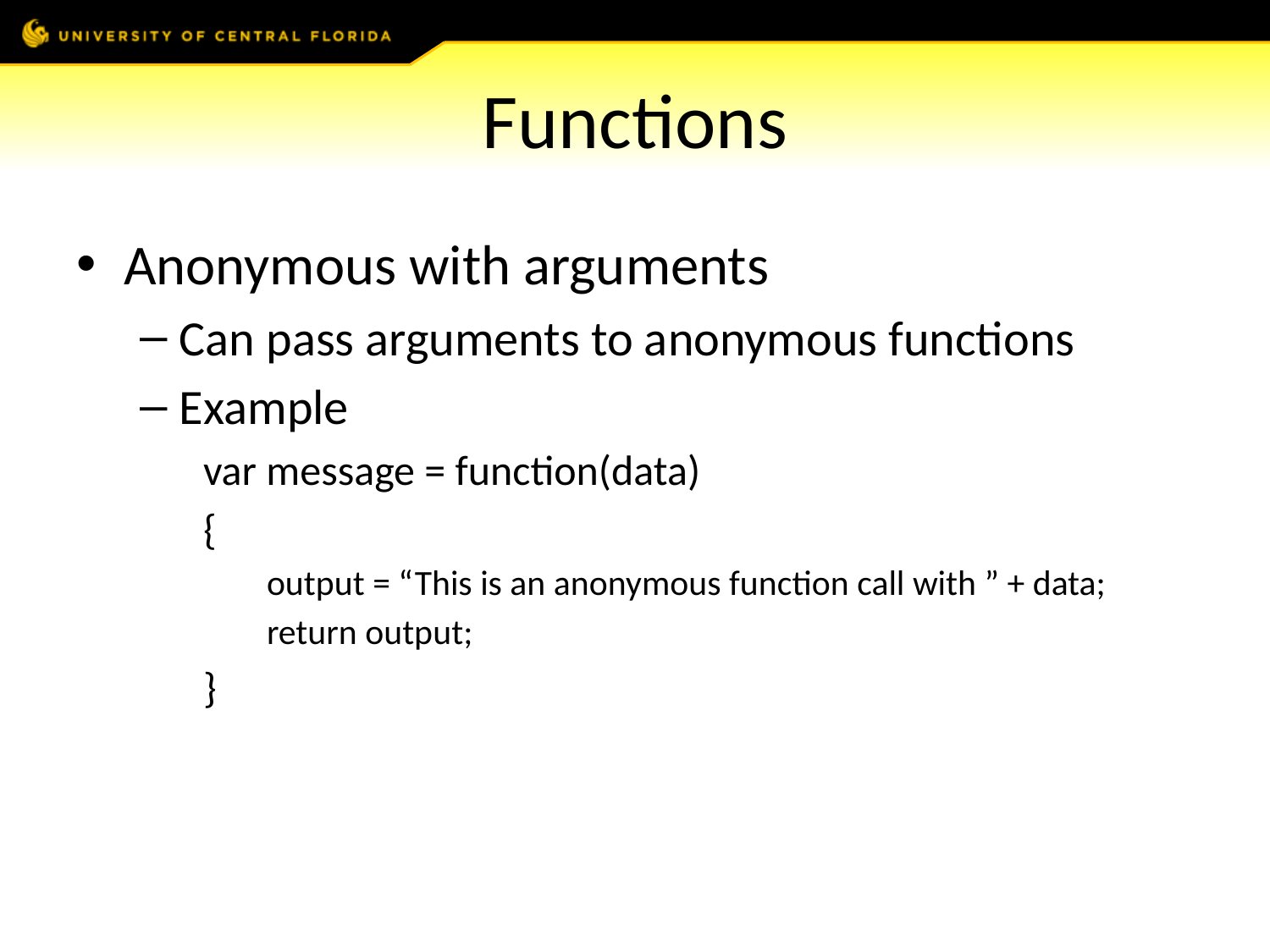

# Functions
Anonymous with arguments
Can pass arguments to anonymous functions
Example
var message = function(data)
{
output = “This is an anonymous function call with ” + data;
return output;
}